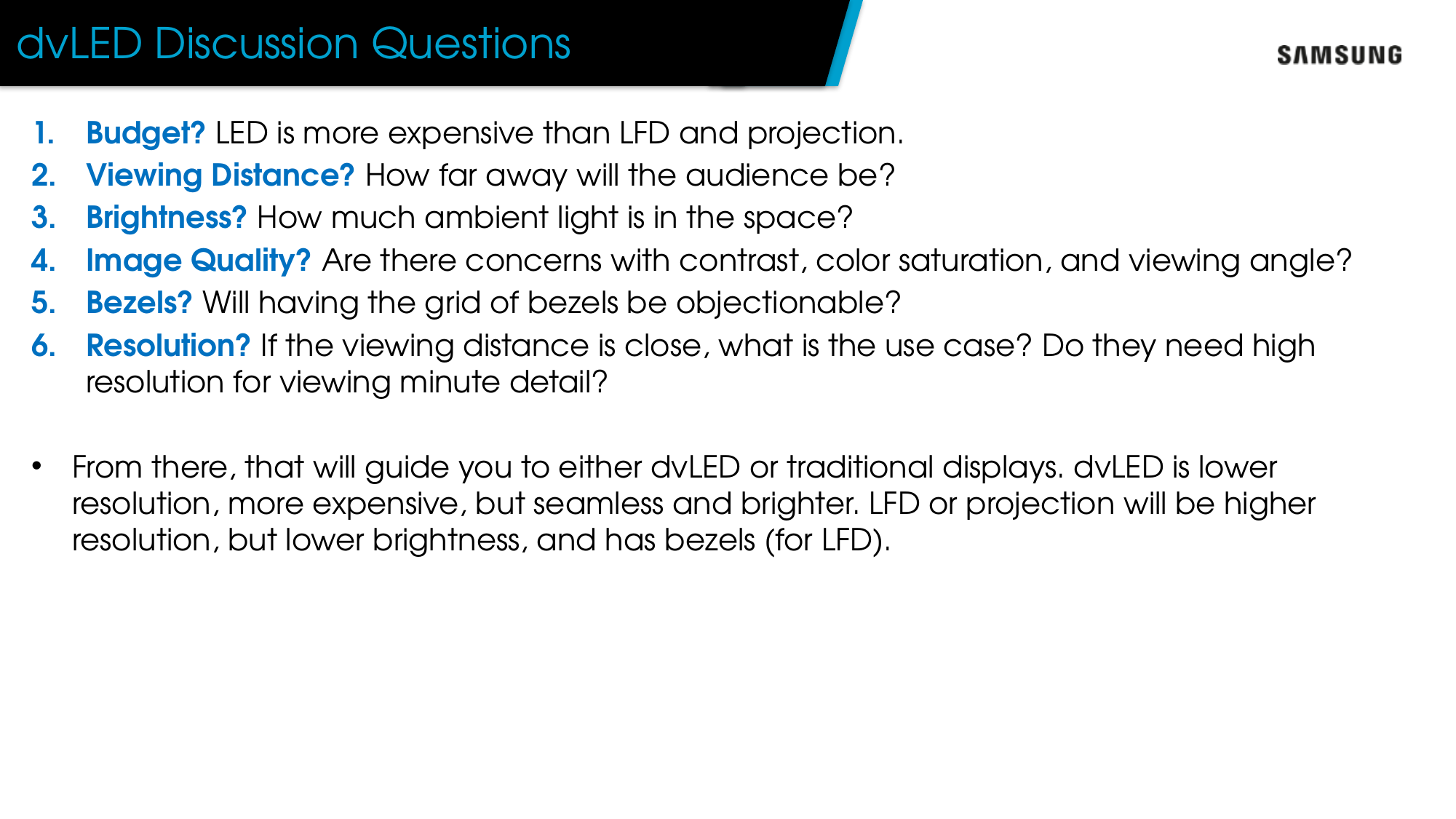

# dvLED Discussion Questions
Budget? LED is more expensive than LFD and projection.
Viewing Distance? How far away will the audience be?
Brightness? How much ambient light is in the space?
Image Quality? Are there concerns with contrast, color saturation, and viewing angle?
Bezels? Will having the grid of bezels be objectionable?
Resolution? If the viewing distance is close, what is the use case? Do they need high resolution for viewing minute detail?

From there, that will guide you to either dvLED or traditional displays. dvLED is lower resolution, more expensive, but seamless and brighter. LFD or projection will be higher resolution, but lower brightness, and has bezels (for LFD).